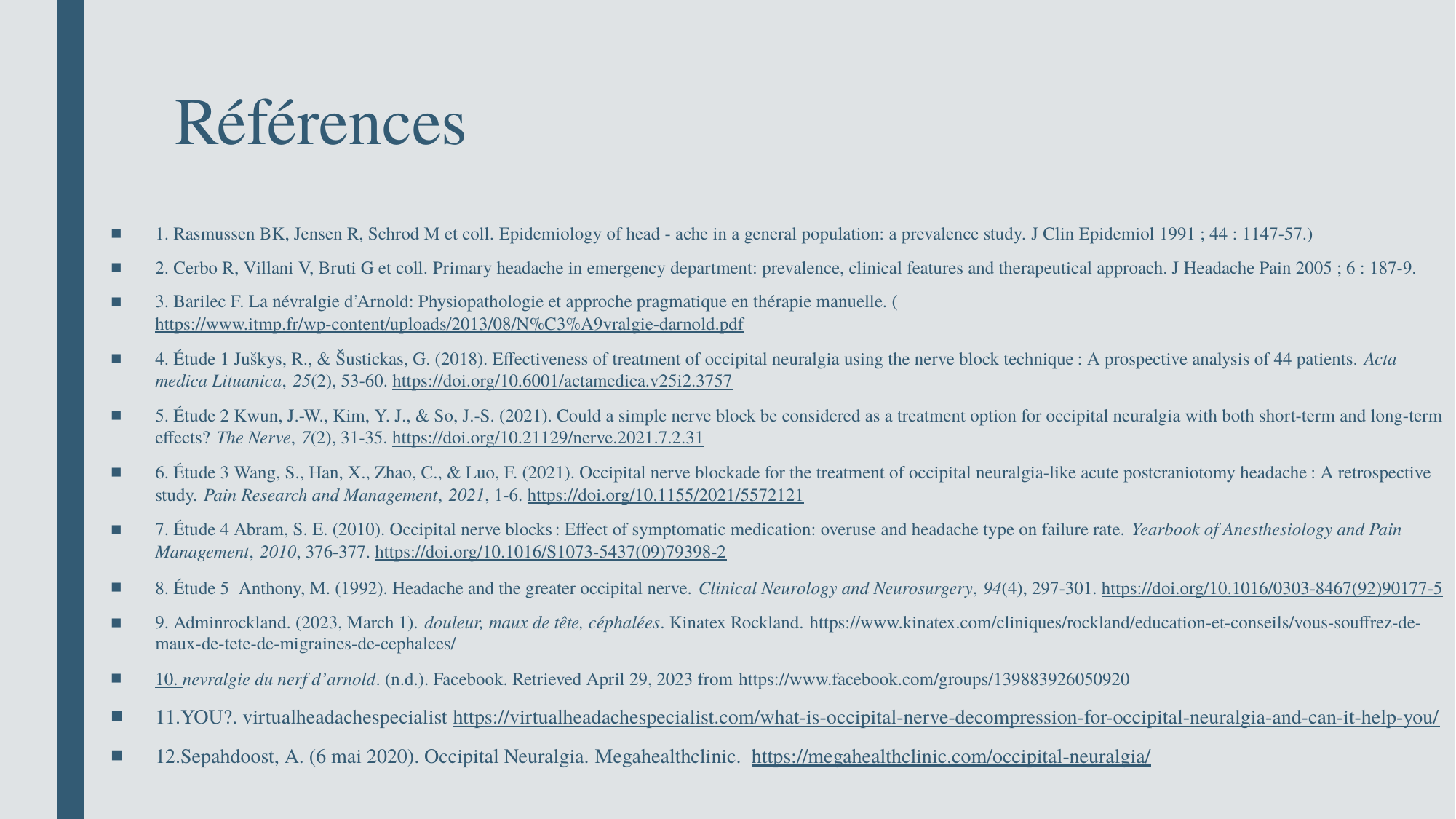

# Références
1. Rasmussen BK, Jensen R, Schrod M et coll. Epidemiology of head - ache in a general population: a prevalence study. J Clin Epidemiol 1991 ; 44 : 1147-57.)
2. Cerbo R, Villani V, Bruti G et coll. Primary headache in emergency department: prevalence, clinical features and therapeutical approach. J Headache Pain 2005 ; 6 : 187-9.
3. Barilec F. La névralgie d’Arnold: Physiopathologie et approche pragmatique en thérapie manuelle. (https://www.itmp.fr/wp-content/uploads/2013/08/N%C3%A9vralgie-darnold.pdf
4. Étude 1 Juškys, R., & Šustickas, G. (2018). Effectiveness of treatment of occipital neuralgia using the nerve block technique : A prospective analysis of 44 patients. Acta medica Lituanica, 25(2), 53‑60. https://doi.org/10.6001/actamedica.v25i2.3757
5. Étude 2 Kwun, J.-W., Kim, Y. J., & So, J.-S. (2021). Could a simple nerve block be considered as a treatment option for occipital neuralgia with both short-term and long-term effects? The Nerve, 7(2), 31‑35. https://doi.org/10.21129/nerve.2021.7.2.31
6. Étude 3 Wang, S., Han, X., Zhao, C., & Luo, F. (2021). Occipital nerve blockade for the treatment of occipital neuralgia-like acute postcraniotomy headache : A retrospective study. Pain Research and Management, 2021, 1‑6. https://doi.org/10.1155/2021/5572121
7. Étude 4 Abram, S. E. (2010). Occipital nerve blocks : Effect of symptomatic medication: overuse and headache type on failure rate. Yearbook of Anesthesiology and Pain Management, 2010, 376‑377. https://doi.org/10.1016/S1073-5437(09)79398-2
8. Étude 5  Anthony, M. (1992). Headache and the greater occipital nerve. Clinical Neurology and Neurosurgery, 94(4), 297‑301. https://doi.org/10.1016/0303-8467(92)90177-5
9. Adminrockland. (2023, March 1). douleur, maux de tête, céphalées. Kinatex Rockland. https://www.kinatex.com/cliniques/rockland/education-et-conseils/vous-souffrez-de-maux-de-tete-de-migraines-de-cephalees/
10. nevralgie du nerf d’arnold. (n.d.). Facebook. Retrieved April 29, 2023 from https://www.facebook.com/groups/139883926050920
11.YOU?. virtualheadachespecialist https://virtualheadachespecialist.com/what-is-occipital-nerve-decompression-for-occipital-neuralgia-and-can-it-help-you/
12.Sepahdoost, A. (6 mai 2020). Occipital Neuralgia. Megahealthclinic.  https://megahealthclinic.com/occipital-neuralgia/